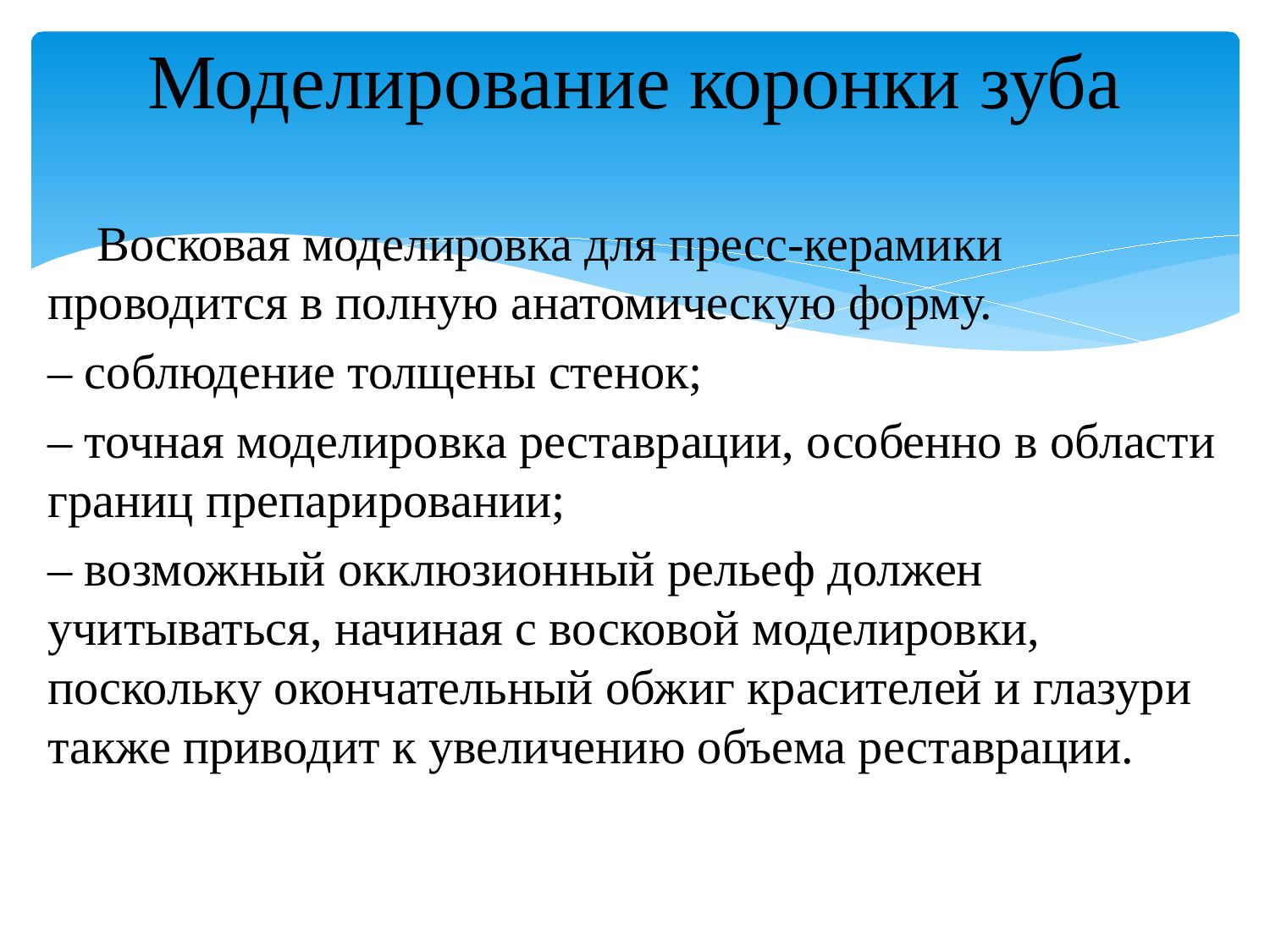

# Моделирование коронки зуба

    Восковая моделировка для пресс-керамики проводится в полную анатомическую форму.
– соблюдение толщены стенок;
– точная моделировка реставрации, особенно в области границ препарировании;
– возможный окклюзионный рельеф должен учитываться, начиная с восковой моделировки, поскольку окончательный обжиг красителей и глазури также приводит к увеличению объема реставрации.